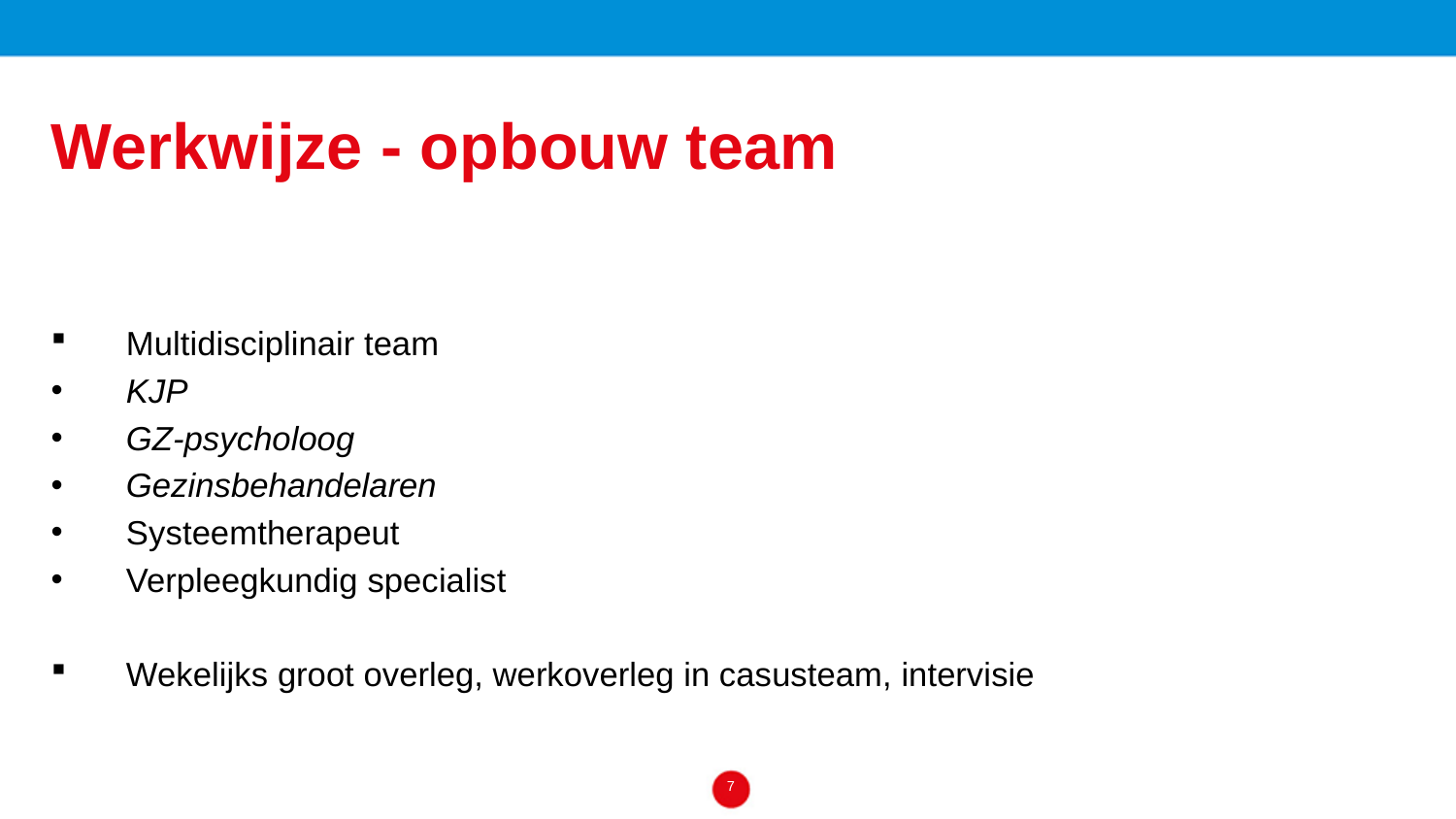

Werkwijze - opbouw team
Multidisciplinair team
KJP
GZ-psycholoog
Gezinsbehandelaren
Systeemtherapeut
Verpleegkundig specialist

Wekelijks groot overleg, werkoverleg in casusteam, intervisie

7